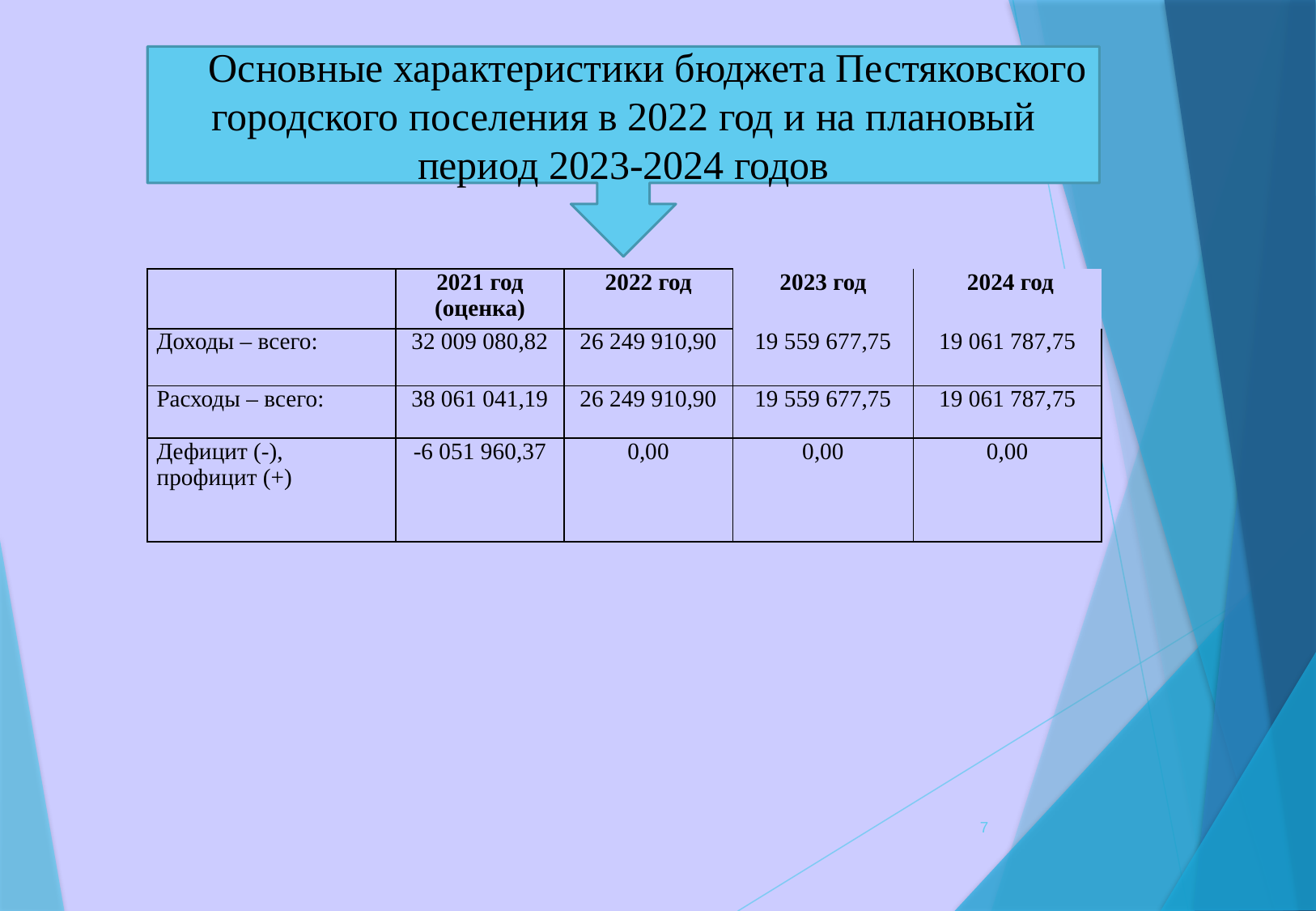

Основные характеристики бюджета Пестяковского городского поселения в 2022 год и на плановый период 2023-2024 годов
|  | 2021 год (оценка) | 2022 год | 2023 год | 2024 год |
| --- | --- | --- | --- | --- |
| Доходы – всего: | 32 009 080,82 | 26 249 910,90 | 19 559 677,75 | 19 061 787,75 |
| Расходы – всего: | 38 061 041,19 | 26 249 910,90 | 19 559 677,75 | 19 061 787,75 |
| Дефицит (-), профицит (+) | -6 051 960,37 | 0,00 | 0,00 | 0,00 |
7